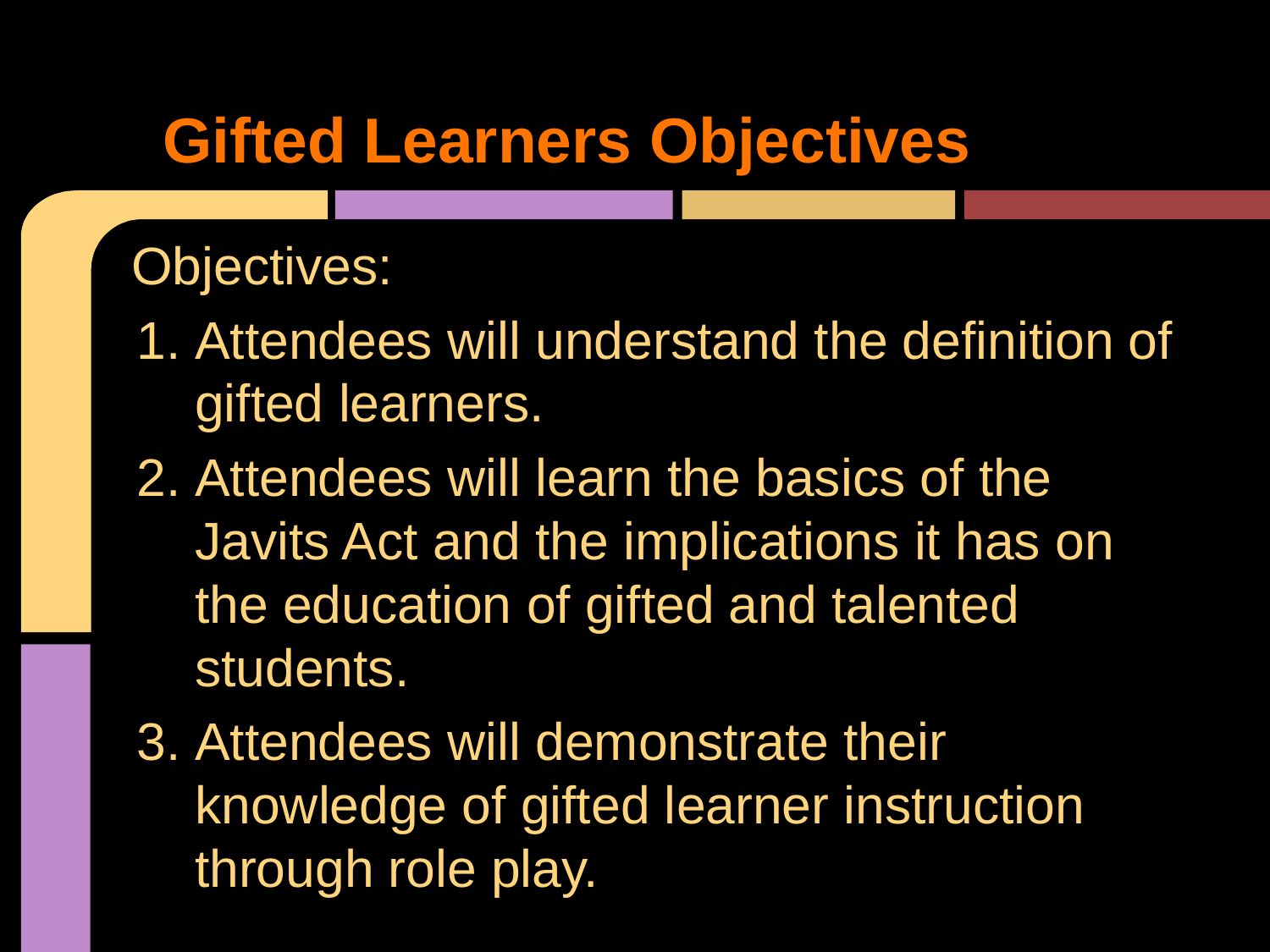

# Gifted Learners Objectives
Objectives:
Attendees will understand the definition of gifted learners.
Attendees will learn the basics of the Javits Act and the implications it has on the education of gifted and talented students.
Attendees will demonstrate their knowledge of gifted learner instruction through role play.